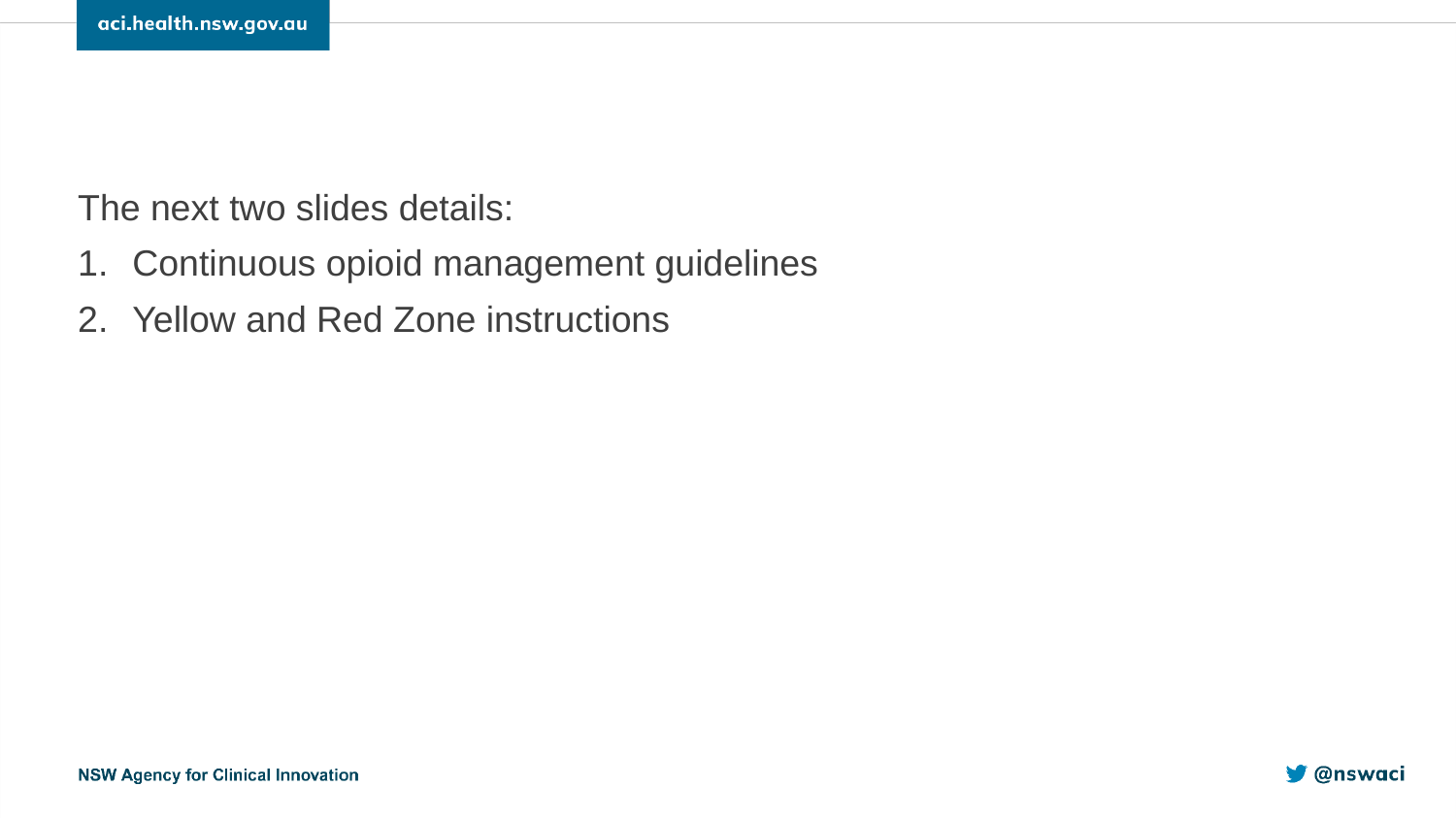

The next two slides details:
Continuous opioid management guidelines
Yellow and Red Zone instructions